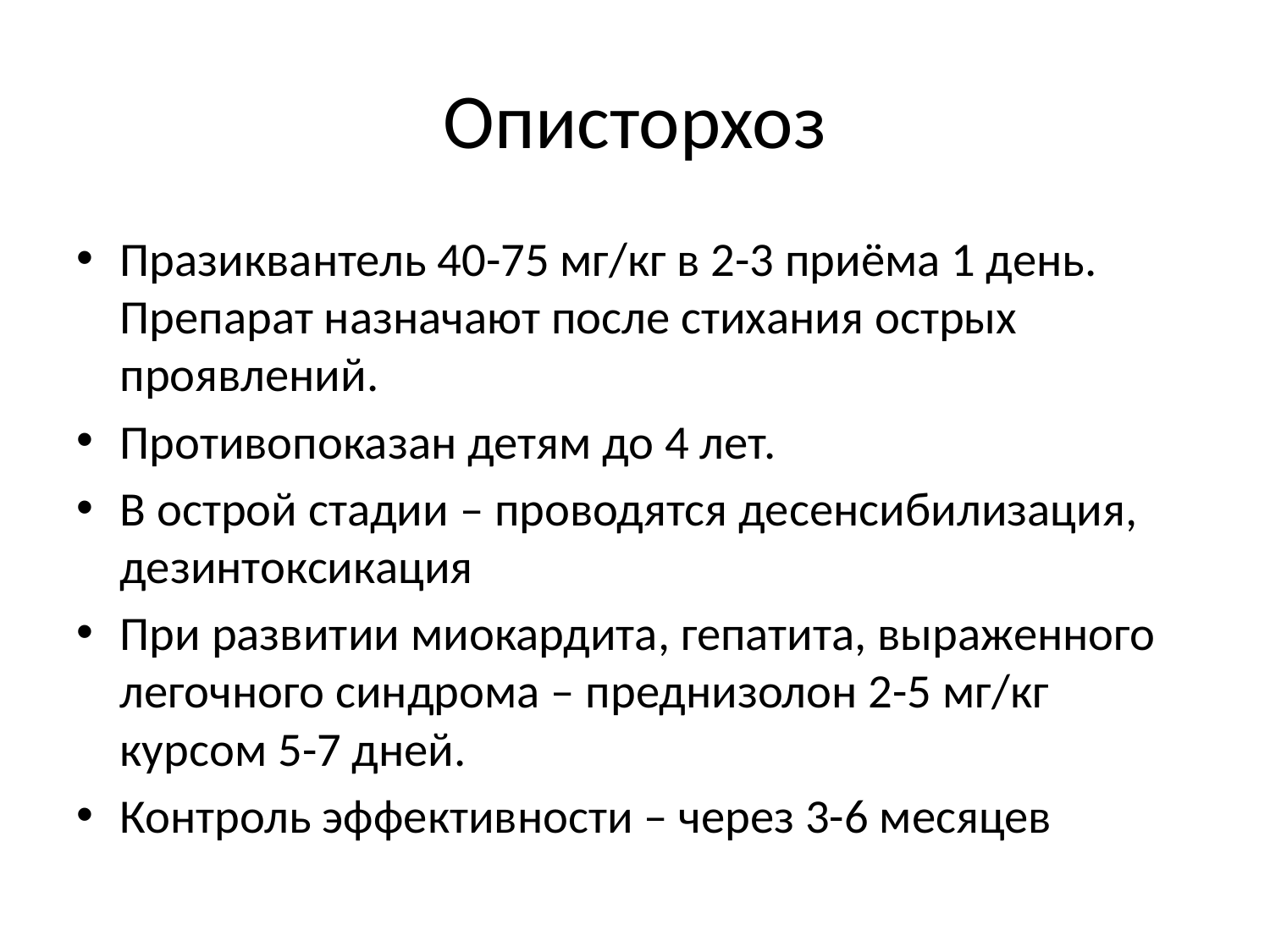

# Описторхоз
Празиквантель 40-75 мг/кг в 2-3 приёма 1 день. Препарат назначают после стихания острых проявлений.
Противопоказан детям до 4 лет.
В острой стадии – проводятся десенсибилизация, дезинтоксикация
При развитии миокардита, гепатита, выраженного легочного синдрома – преднизолон 2-5 мг/кг курсом 5-7 дней.
Контроль эффективности – через 3-6 месяцев